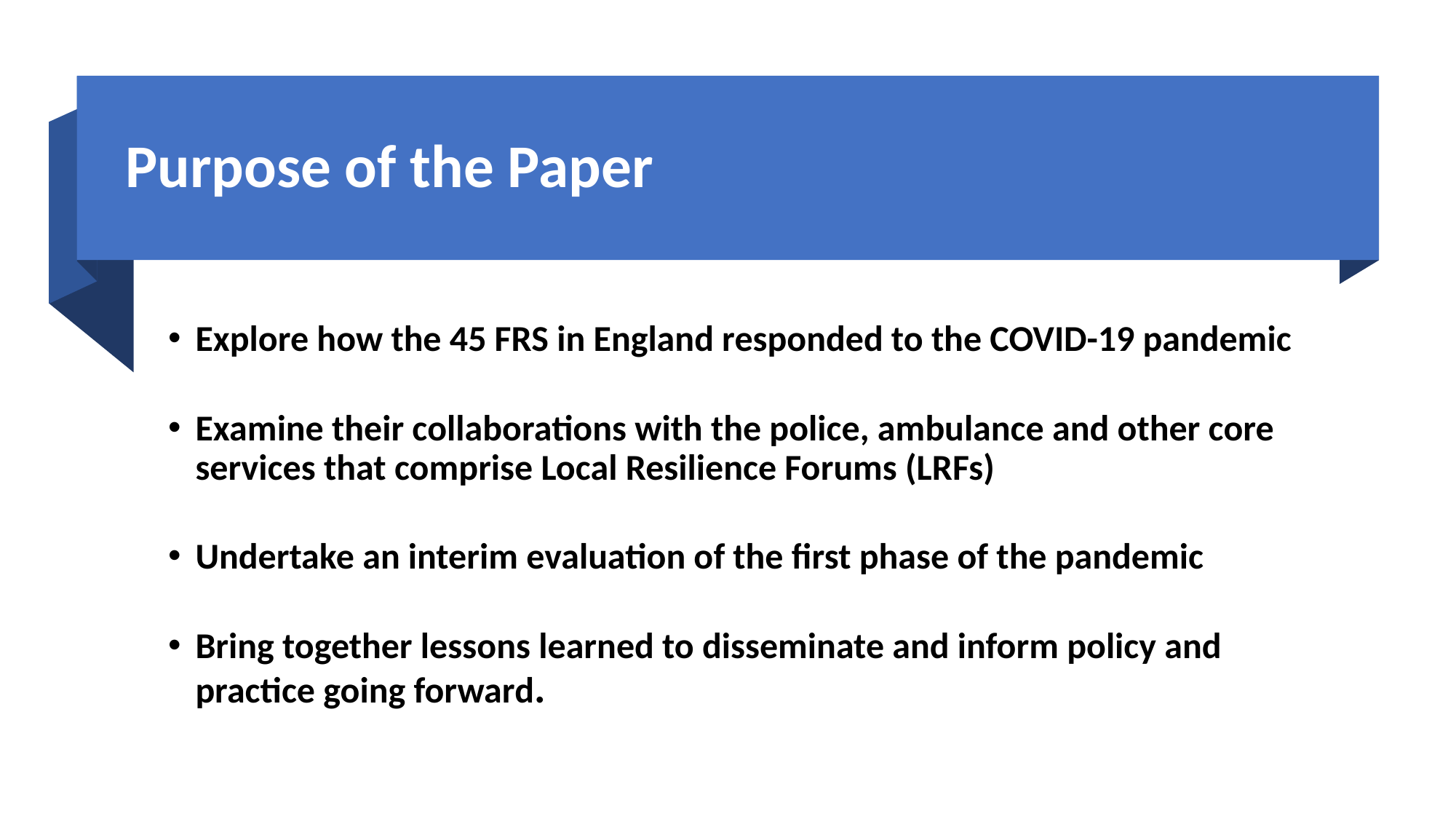

# Purpose of the Paper

Explore how the 45 FRS in England responded to the COVID-19 pandemic

Examine their collaborations with the police, ambulance and other core services that comprise Local Resilience Forums (LRFs)

Undertake an interim evaluation of the first phase of the pandemic

Bring together lessons learned to disseminate and inform policy and practice going forward.